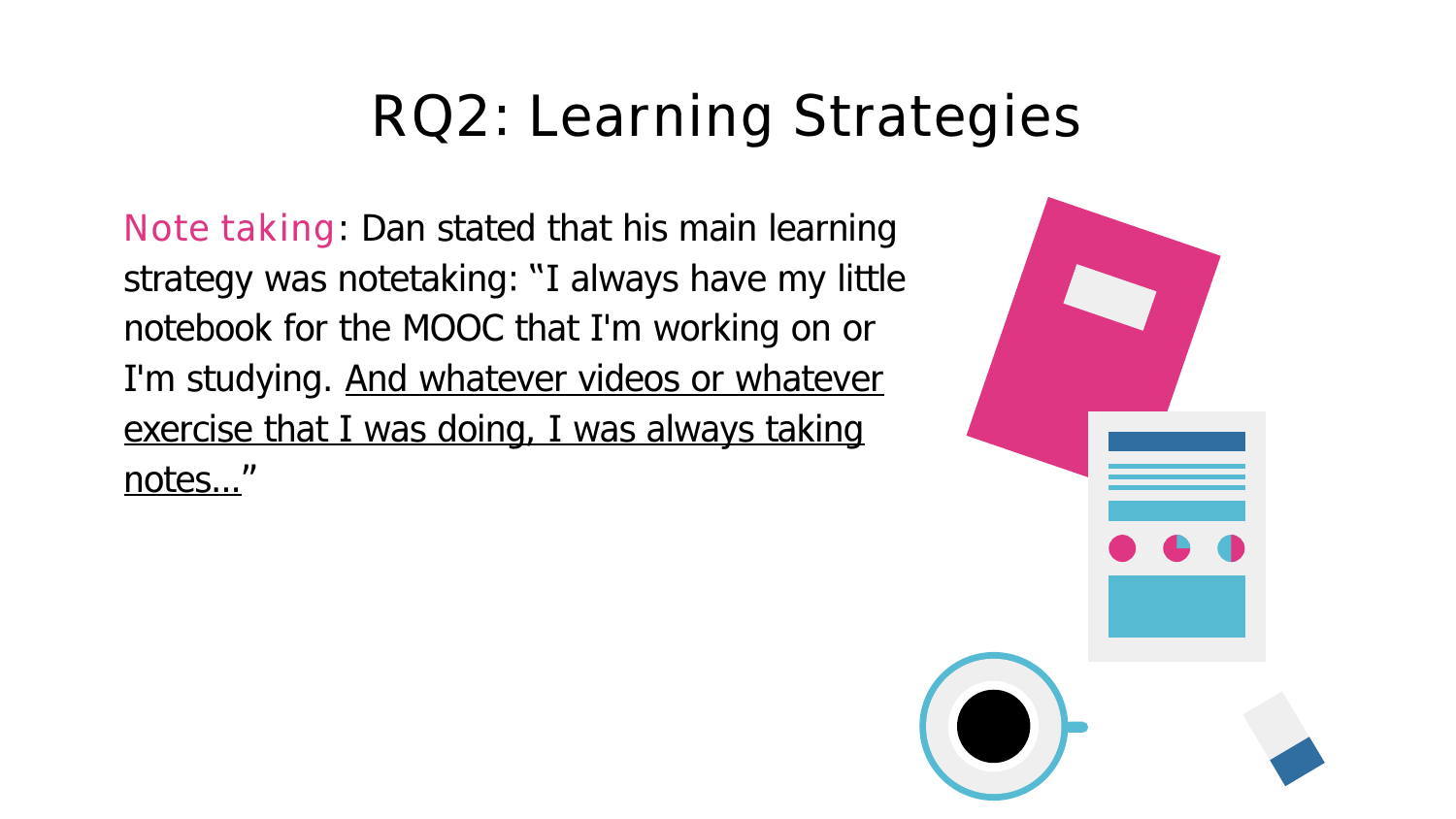

# RQ2: Learning Strategies
Note taking: Dan stated that his main learning strategy was notetaking: “I always have my little notebook for the MOOC that I'm working on or I'm studying. And whatever videos or whatever exercise that I was doing, I was always taking notes…”